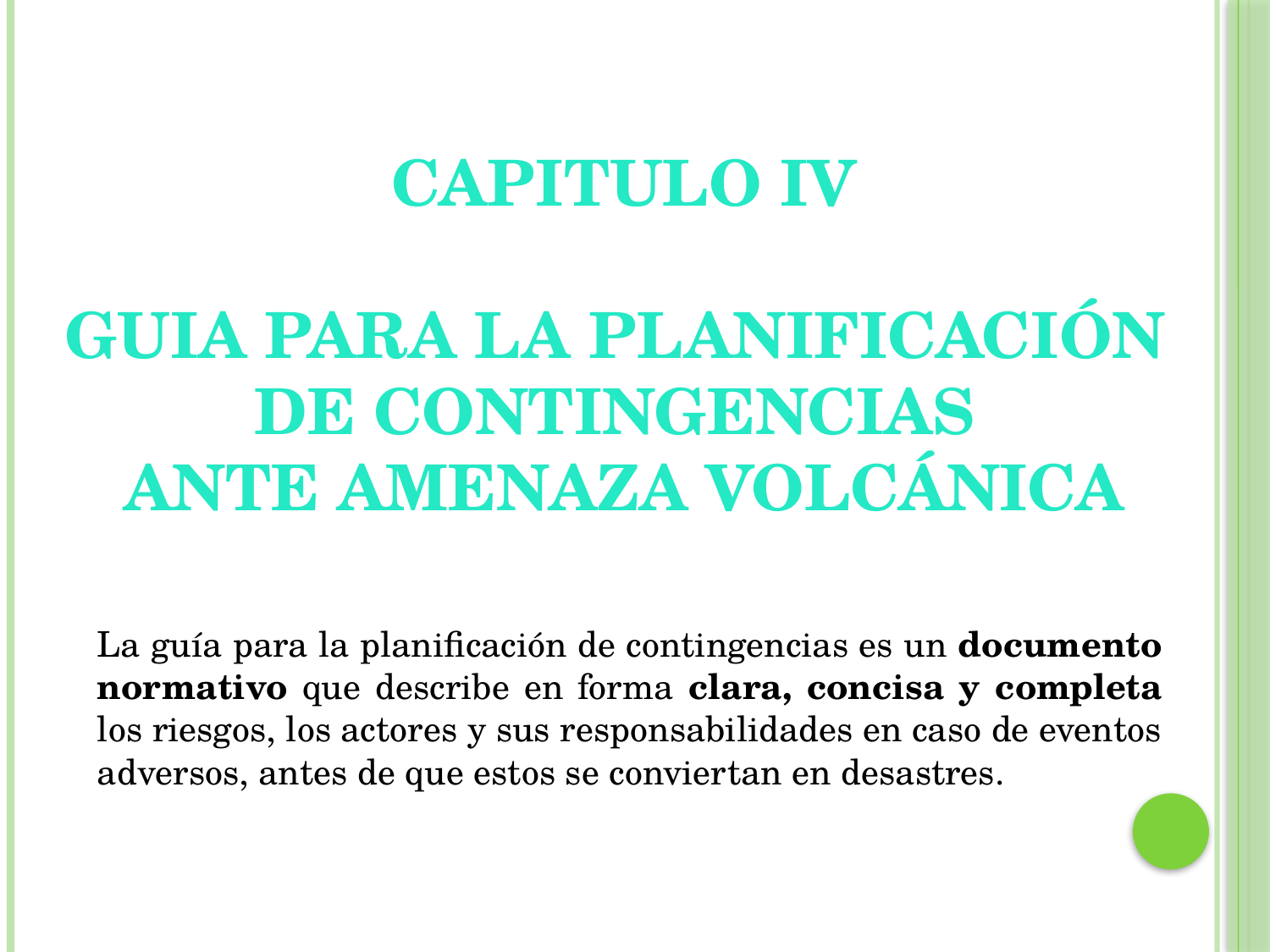

CAPITULO IV

GUIA PARA LA PLANIFICACIÓN
DE CONTINGENCIAS
ANTE AMENAZA VOLCÁNICA
La guía para la planificación de contingencias es un documento normativo que describe en forma clara, concisa y completa los riesgos, los actores y sus responsabilidades en caso de eventos adversos, antes de que estos se conviertan en desastres.